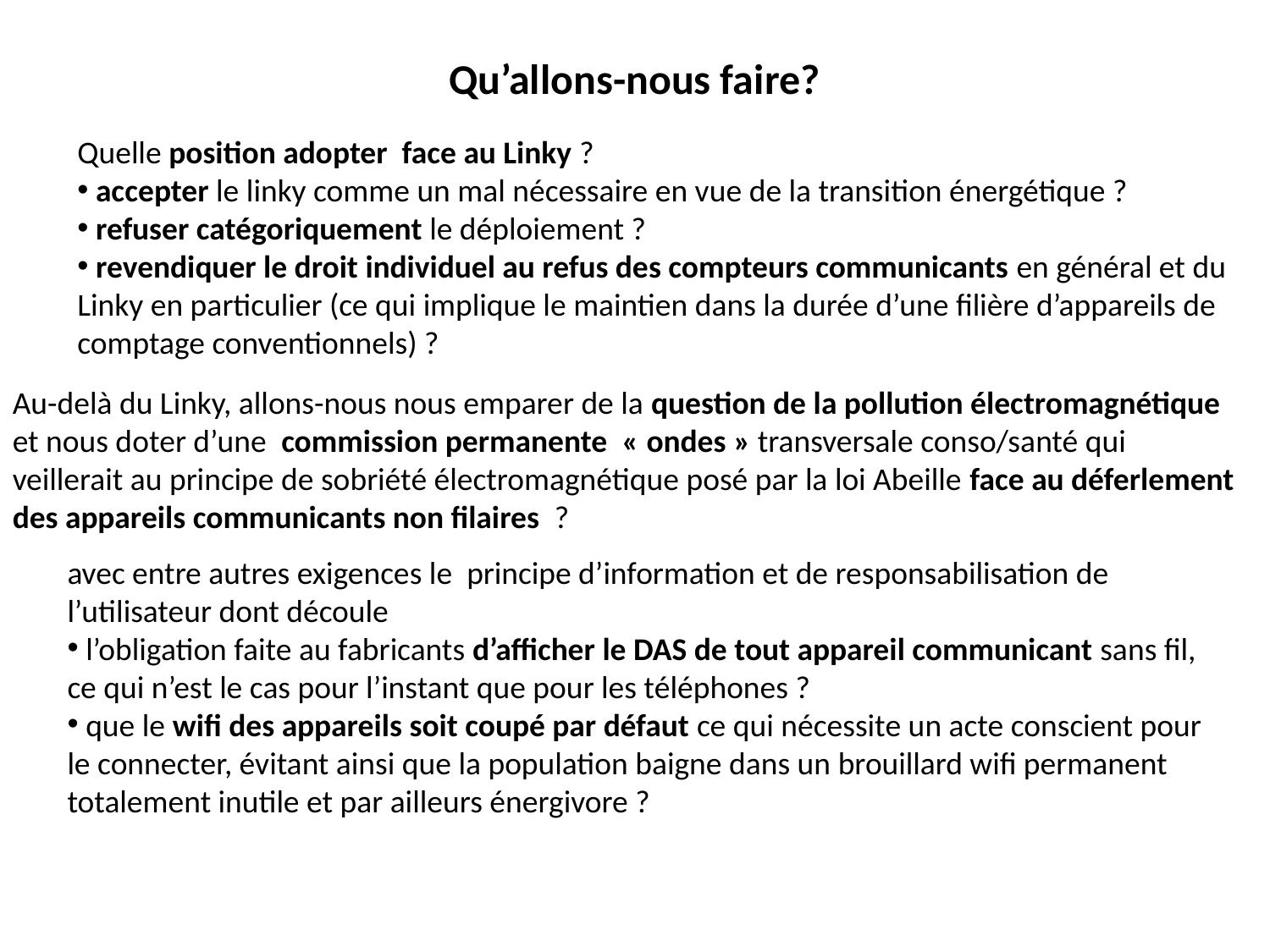

# Qu’allons-nous faire?
Quelle position adopter  face au Linky ?
 accepter le linky comme un mal nécessaire en vue de la transition énergétique ?
 refuser catégoriquement le déploiement ?
 revendiquer le droit individuel au refus des compteurs communicants en général et du Linky en particulier (ce qui implique le maintien dans la durée d’une filière d’appareils de comptage conventionnels) ?
Au-delà du Linky, allons-nous nous emparer de la question de la pollution électromagnétique et nous doter d’une  commission permanente  « ondes » transversale conso/santé qui veillerait au principe de sobriété électromagnétique posé par la loi Abeille face au déferlement des appareils communicants non filaires  ?
avec entre autres exigences le  principe d’information et de responsabilisation de l’utilisateur dont découle
 l’obligation faite au fabricants d’afficher le DAS de tout appareil communicant sans fil, ce qui n’est le cas pour l’instant que pour les téléphones ?
 que le wifi des appareils soit coupé par défaut ce qui nécessite un acte conscient pour le connecter, évitant ainsi que la population baigne dans un brouillard wifi permanent totalement inutile et par ailleurs énergivore ?